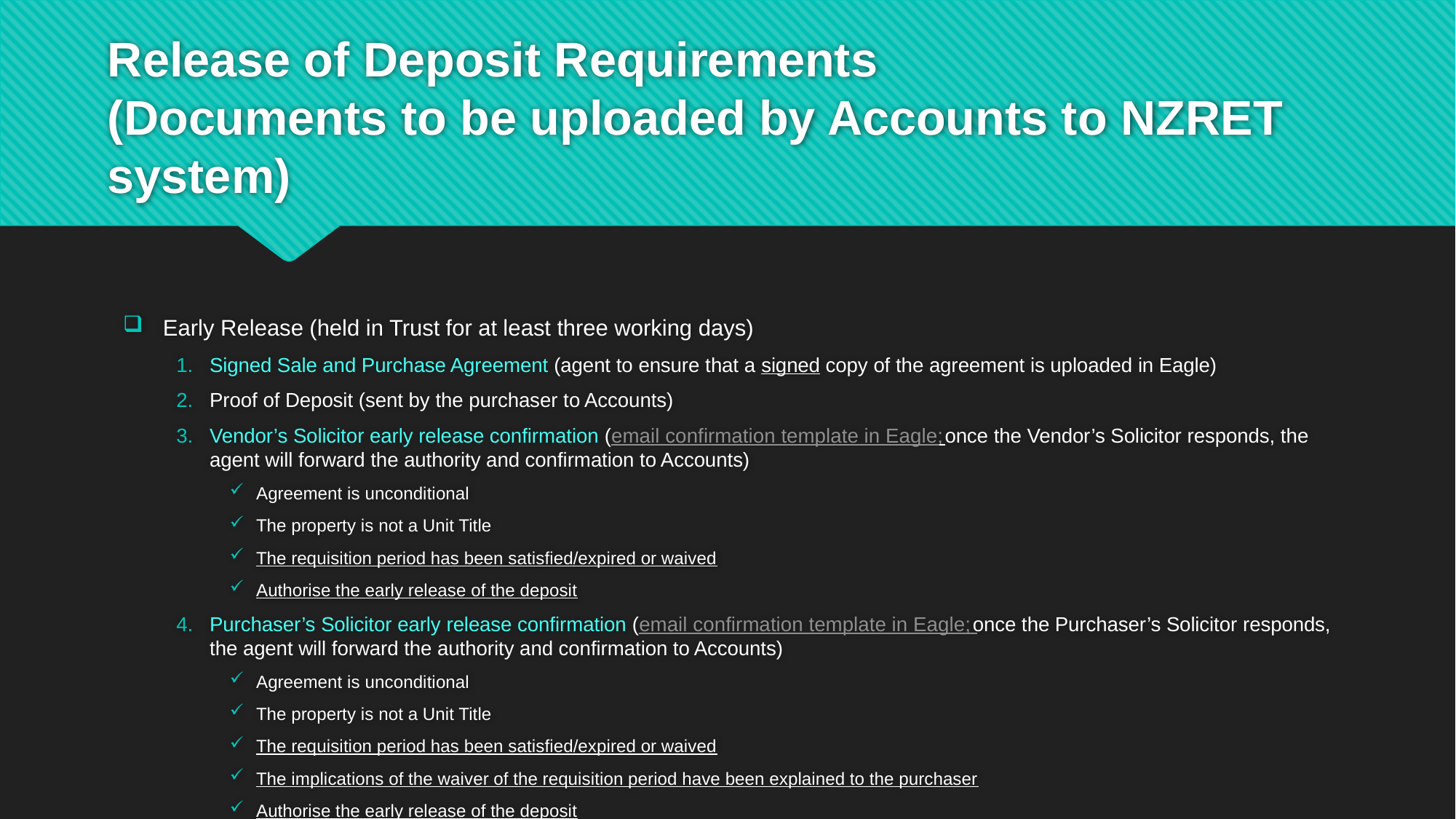

# Release of Deposit Requirements (Documents to be uploaded by Accounts to NZRET system)
Early Release (held in Trust for at least three working days)
Signed Sale and Purchase Agreement (agent to ensure that a signed copy of the agreement is uploaded in Eagle)
Proof of Deposit (sent by the purchaser to Accounts)
Vendor’s Solicitor early release confirmation (email confirmation template in Eagle; once the Vendor’s Solicitor responds, the agent will forward the authority and confirmation to Accounts)
Agreement is unconditional
The property is not a Unit Title
The requisition period has been satisfied/expired or waived
Authorise the early release of the deposit
Purchaser’s Solicitor early release confirmation (email confirmation template in Eagle; once the Purchaser’s Solicitor responds, the agent will forward the authority and confirmation to Accounts)
Agreement is unconditional
The property is not a Unit Title
The requisition period has been satisfied/expired or waived
The implications of the waiver of the requisition period have been explained to the purchaser
Authorise the early release of the deposit